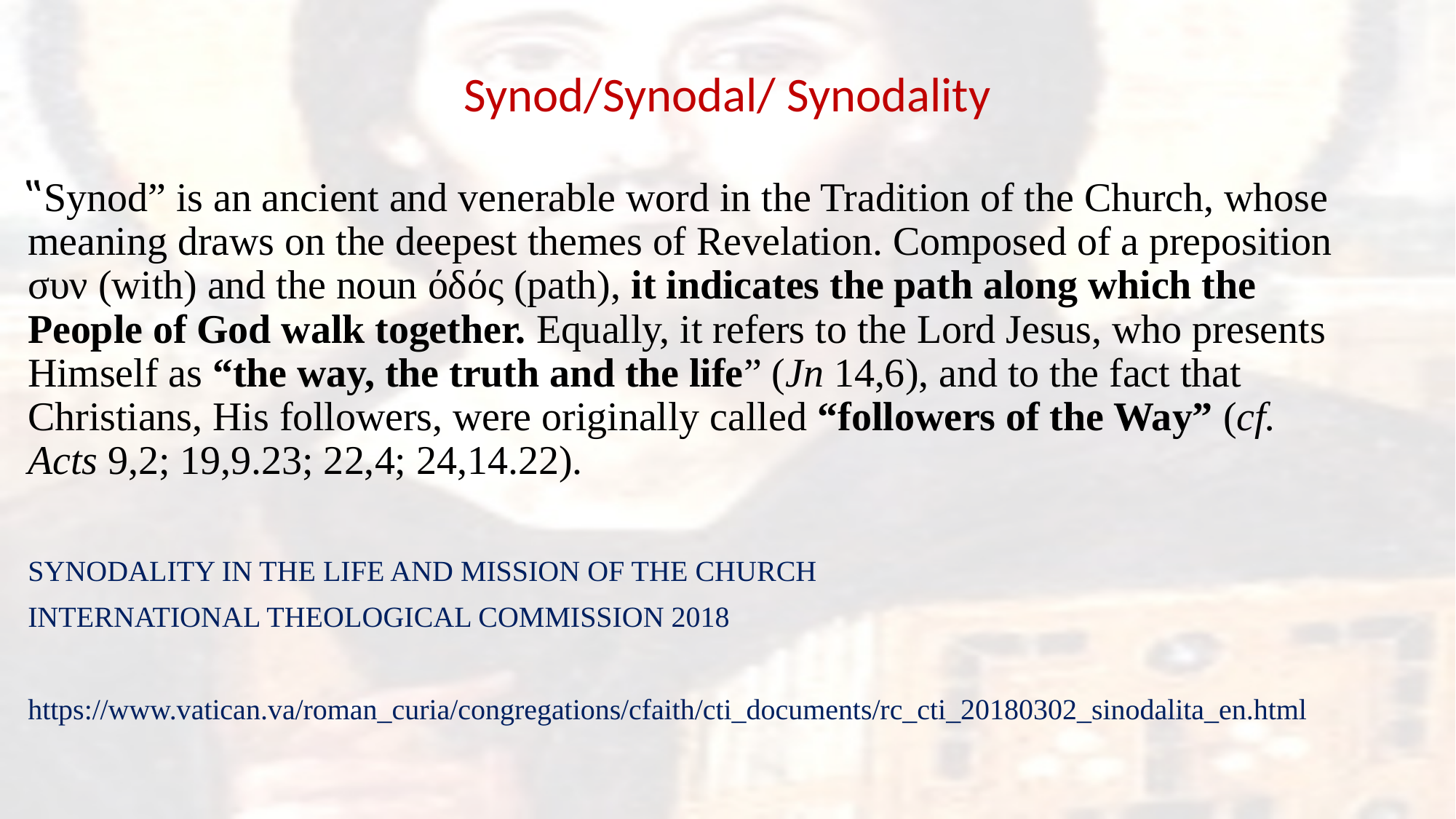

# Synod/Synodal/ Synodality
“Synod” is an ancient and venerable word in the Tradition of the Church, whose meaning draws on the deepest themes of Revelation. Composed of a preposition συν (with) and the noun όδός (path), it indicates the path along which the People of God walk together. Equally, it refers to the Lord Jesus, who presents Himself as “the way, the truth and the life” (Jn 14,6), and to the fact that Christians, His followers, were originally called “followers of the Way” (cf. Acts 9,2; 19,9.23; 22,4; 24,14.22).

SYNODALITY IN THE LIFE AND MISSION OF THE CHURCH
INTERNATIONAL THEOLOGICAL COMMISSION 2018

https://www.vatican.va/roman_curia/congregations/cfaith/cti_documents/rc_cti_20180302_sinodalita_en.html